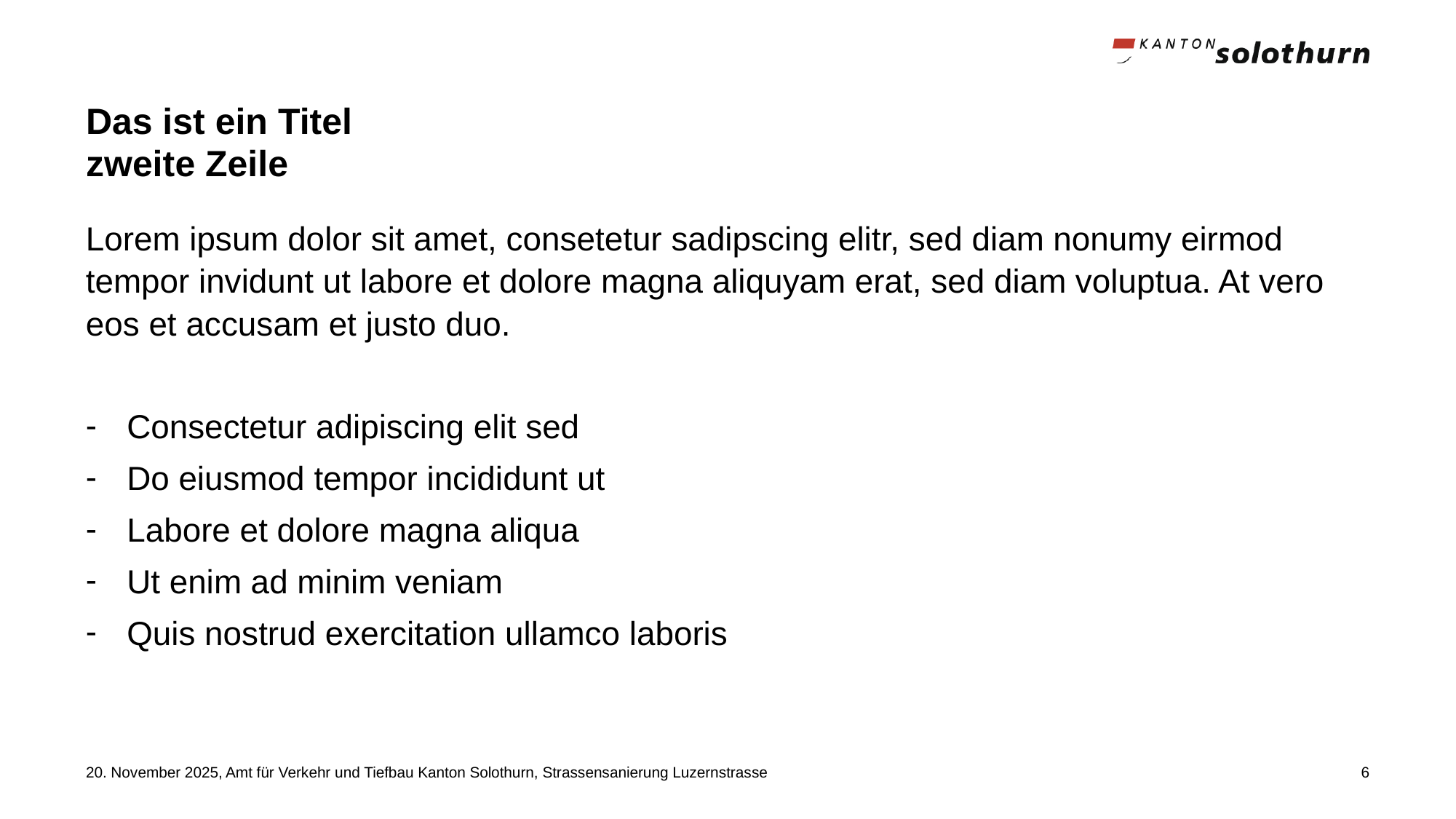

# Das ist ein Titel zweite Zeile
Lorem ipsum dolor sit amet, consetetur sadipscing elitr, sed diam nonumy eirmod tempor invidunt ut labore et dolore magna aliquyam erat, sed diam voluptua. At vero eos et accusam et justo duo.

Consectetur adipiscing elit sed
Do eiusmod tempor incididunt ut
Labore et dolore magna aliqua
Ut enim ad minim veniam
Quis nostrud exercitation ullamco laboris
20. November 2025, Amt für Verkehr und Tiefbau Kanton Solothurn, Strassensanierung Luzernstrasse
6